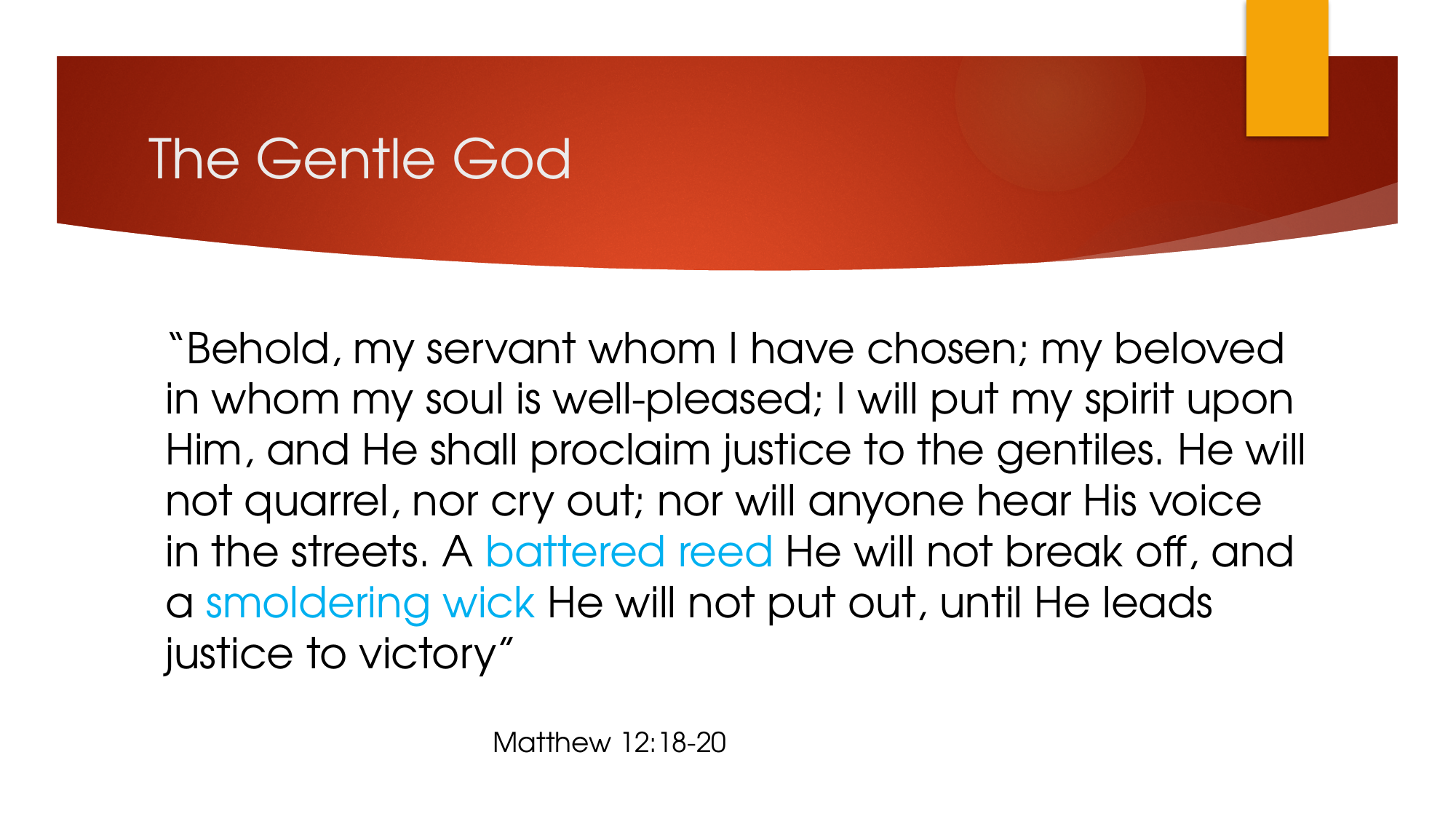

# The Gentle God
“Behold, my servant whom I have chosen; my beloved in whom my soul is well-pleased; I will put my spirit upon Him, and He shall proclaim justice to the gentiles. He will not quarrel, nor cry out; nor will anyone hear His voice in the streets. A battered reed He will not break off, and a smoldering wick He will not put out, until He leads justice to victory”
													Matthew 12:18-20